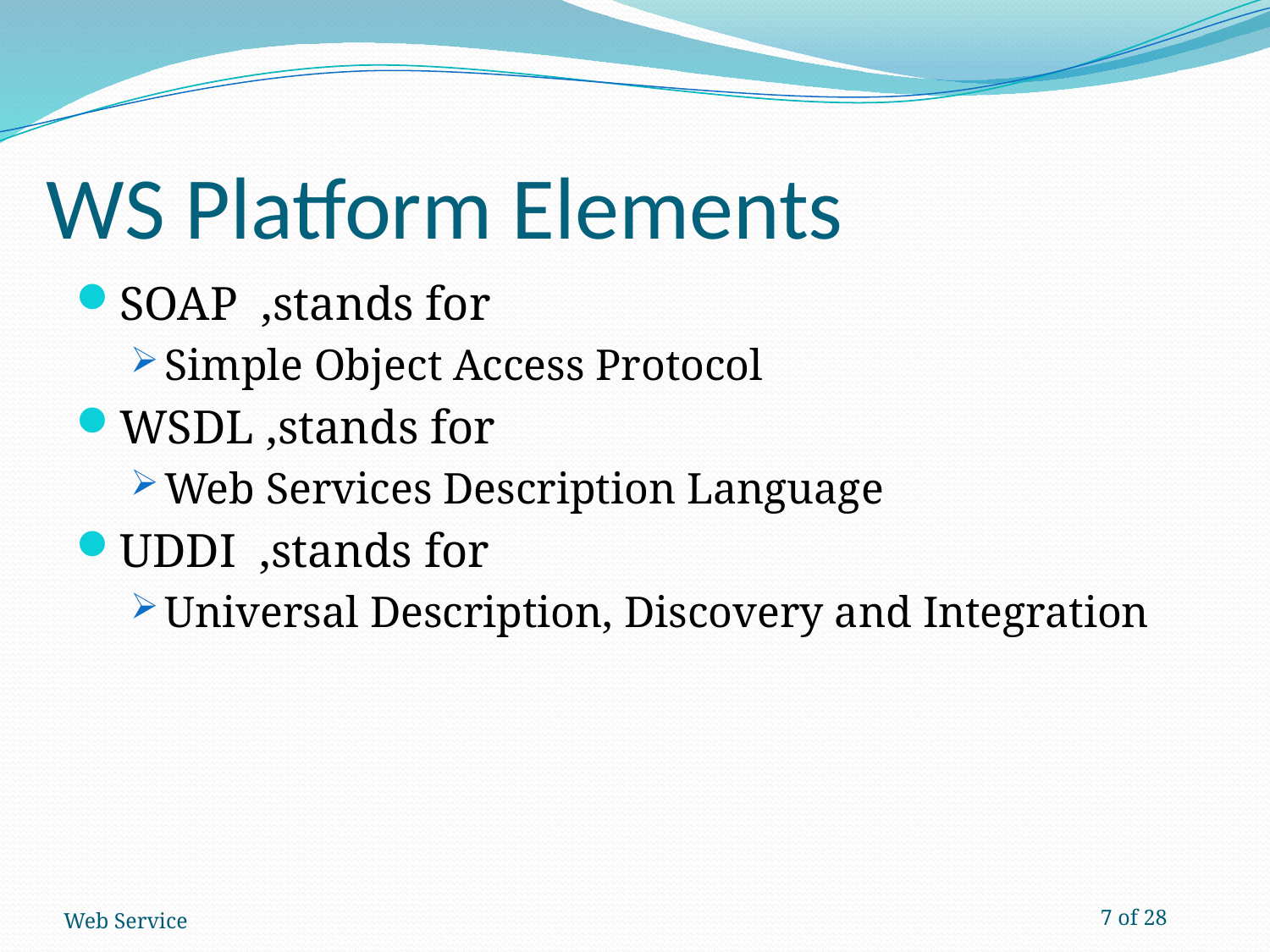

# WS Platform Elements
SOAP  ,stands for
Simple Object Access Protocol
WSDL ,stands for
Web Services Description Language
UDDI  ,stands for
Universal Description, Discovery and Integration

Web Service
7 of 28